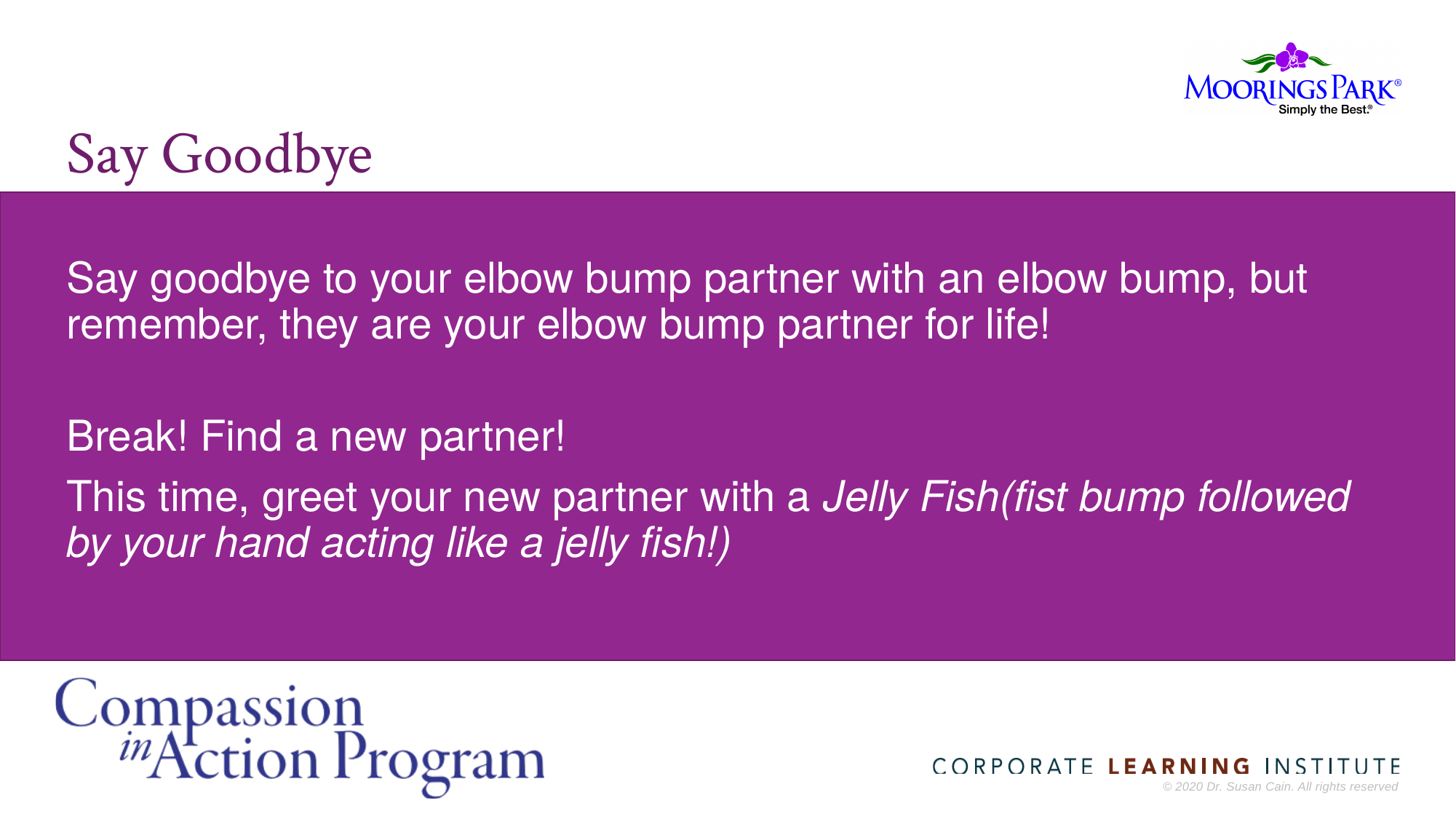

# Say Goodbye
Say goodbye to your elbow bump partner with an elbow bump, but remember, they are your elbow bump partner for life!
Break! Find a new partner!
This time, greet your new partner with a Jelly Fish(fist bump followed by your hand acting like a jelly fish!)